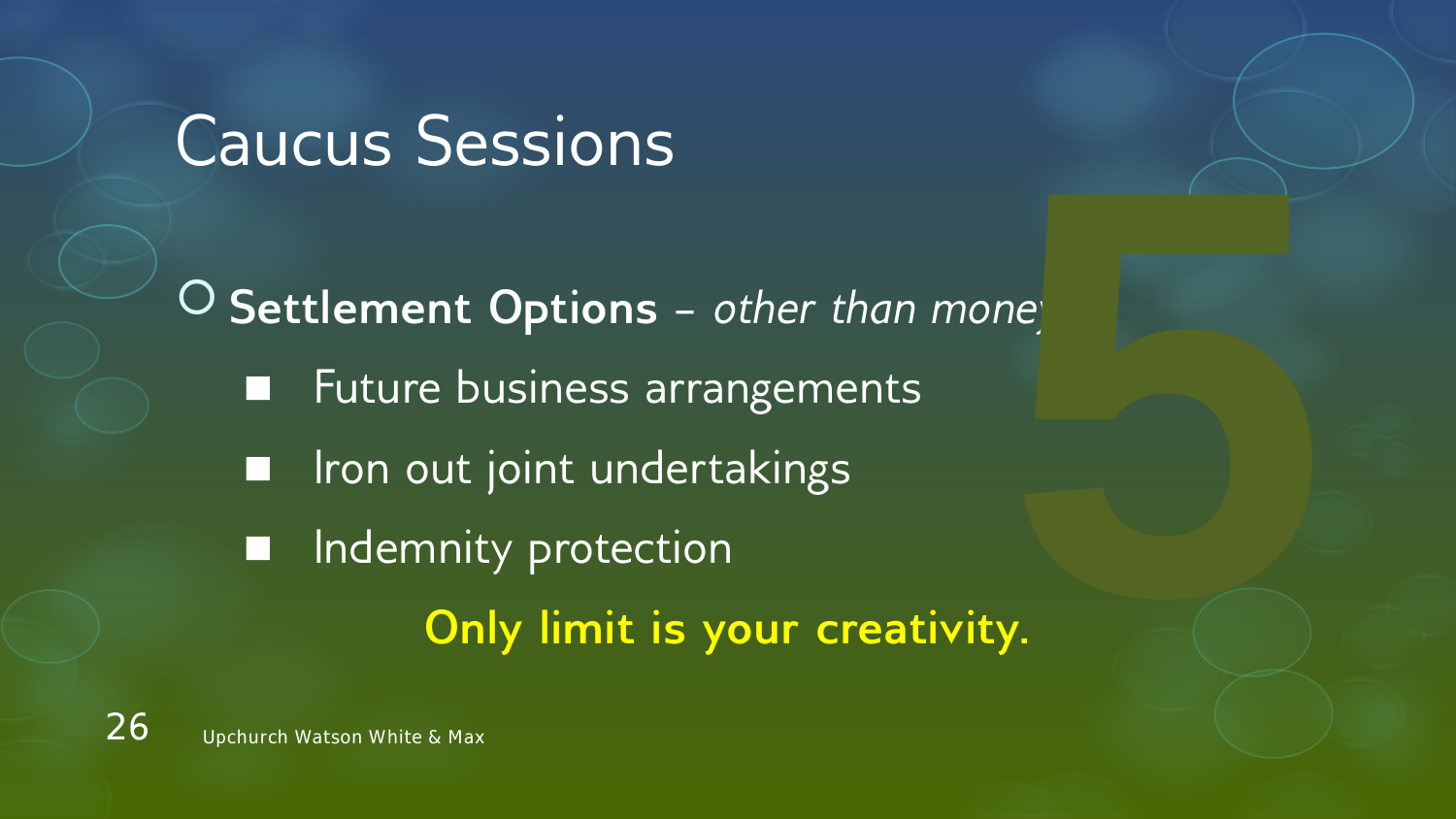

5
# Caucus Sessions
Settlement Options – other than money
	 ■   Future business arrangements
	 ■   Iron out joint undertakings
	 ■   Indemnity protection
Only limit is your creativity.
26
Upchurch Watson White & Max